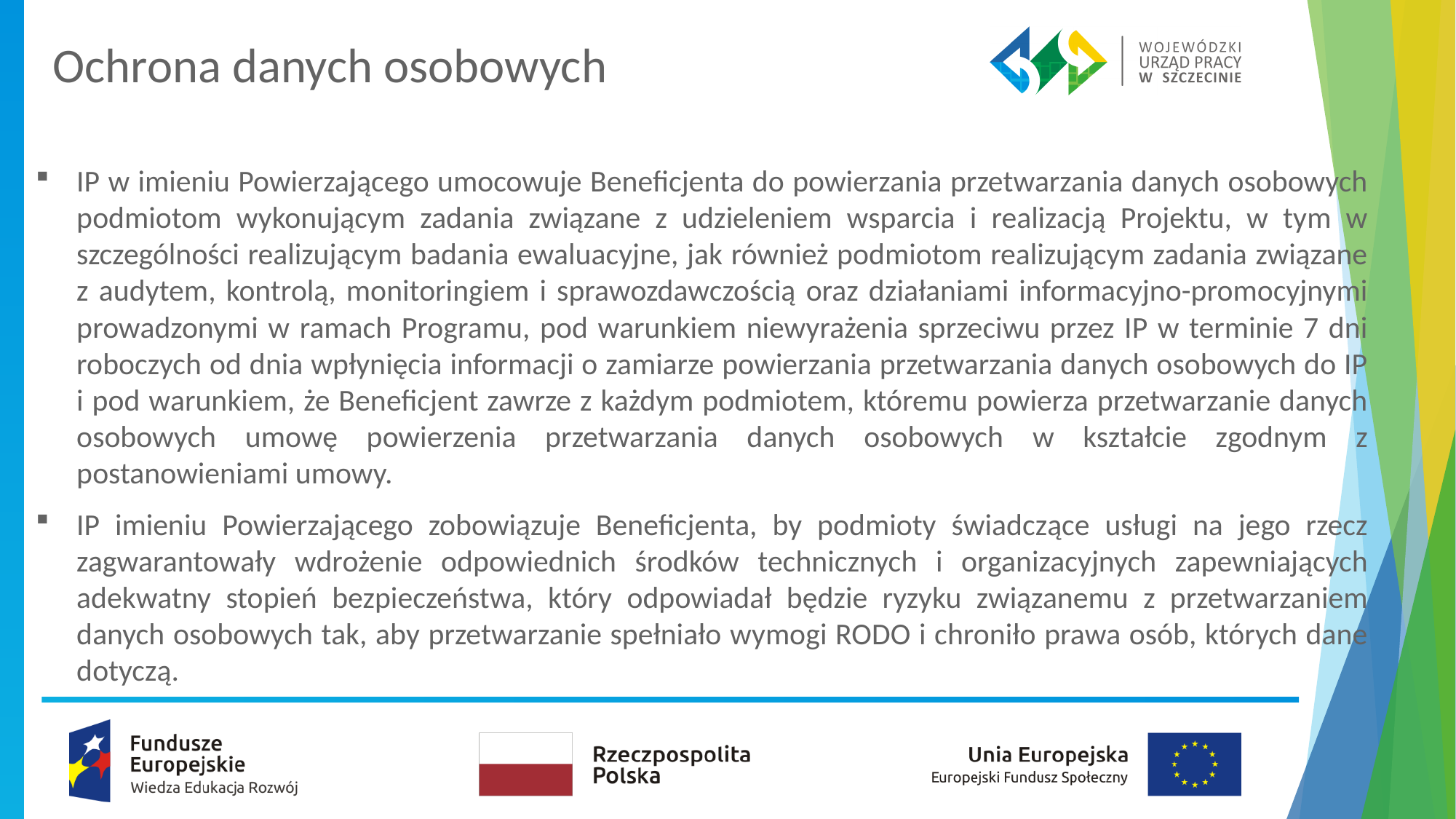

# Ochrona danych osobowych
IP w imieniu Powierzającego umocowuje Beneficjenta do powierzania przetwarzania danych osobowych podmiotom wykonującym zadania związane z udzieleniem wsparcia i realizacją Projektu, w tym w szczególności realizującym badania ewaluacyjne, jak również podmiotom realizującym zadania związane z audytem, kontrolą, monitoringiem i sprawozdawczością oraz działaniami informacyjno-promocyjnymi prowadzonymi w ramach Programu, pod warunkiem niewyrażenia sprzeciwu przez IP w terminie 7 dni roboczych od dnia wpłynięcia informacji o zamiarze powierzania przetwarzania danych osobowych do IP i pod warunkiem, że Beneficjent zawrze z każdym podmiotem, któremu powierza przetwarzanie danych osobowych umowę powierzenia przetwarzania danych osobowych w kształcie zgodnym z postanowieniami umowy.
IP imieniu Powierzającego zobowiązuje Beneficjenta, by podmioty świadczące usługi na jego rzecz zagwarantowały wdrożenie odpowiednich środków technicznych i organizacyjnych zapewniających adekwatny stopień bezpieczeństwa, który odpowiadał będzie ryzyku związanemu z przetwarzaniem danych osobowych tak, aby przetwarzanie spełniało wymogi RODO i chroniło prawa osób, których dane dotyczą.